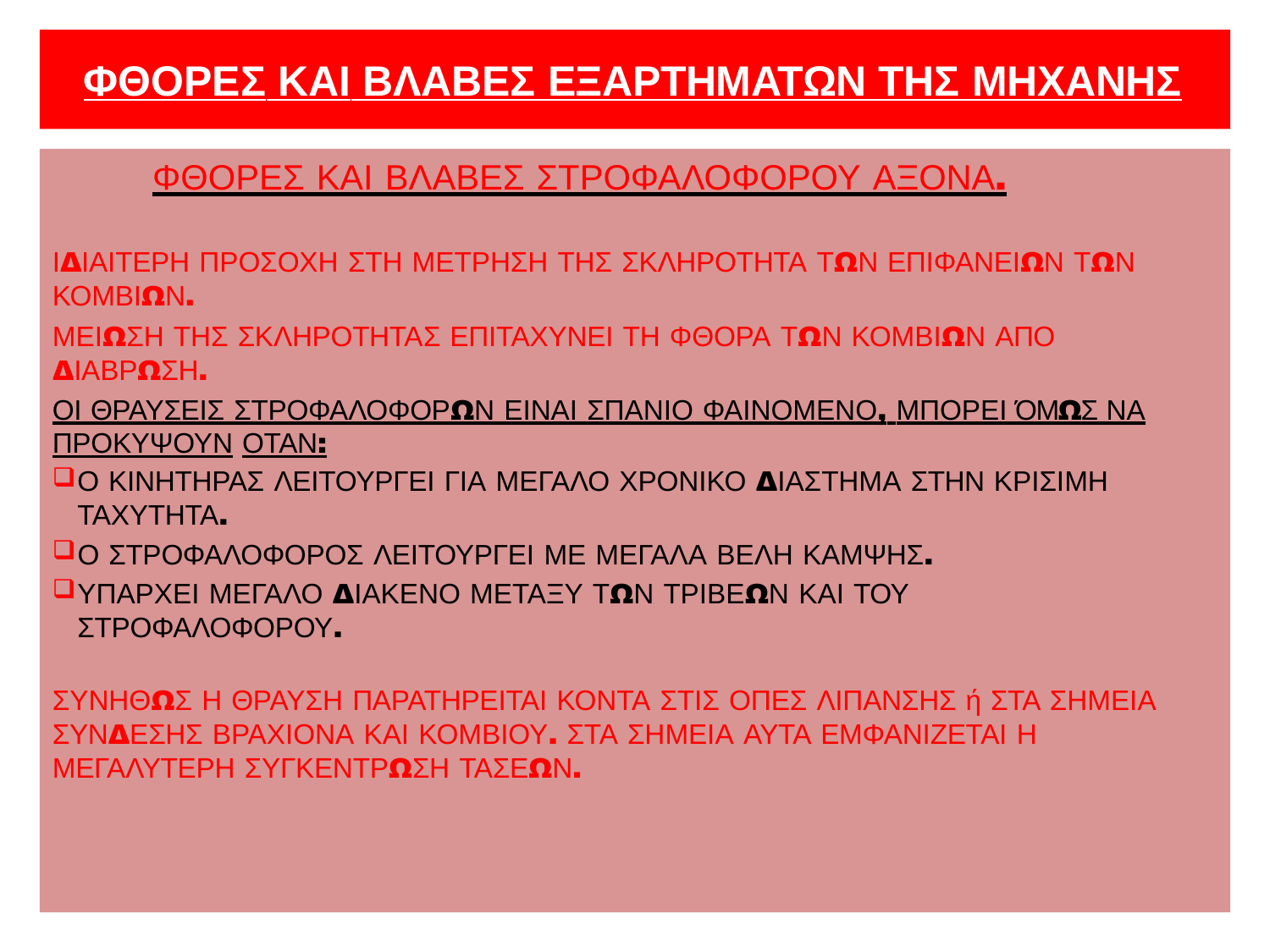

# ΦΘΟΡΕΣ ΚΑΙ ΒΛΑΒΕΣ ΕΞΑΡΤΗΜΑΤΩΝ ΤΗΣ ΜΗΧΑΝΗΣ

ΦΘΟΡΕΣ ΚΑΙ ΒΛΑΒΕΣ ΣΤΡΟΦΑΛΟΦΟΡΟΥ ΑΞΟΝΑ.

ΙΔΙΑΙΤΕΡΗ ΠΡΟΣΟΧΗ ΣΤΗ ΜΕΤΡΗΣΗ ΤΗΣ ΣΚΛΗΡΟΤΗΤΑ ΤΩΝ ΕΠΙΦΑΝΕΙΩΝ ΤΩΝ ΚΟΜΒΙΩΝ.
ΜΕΙΩΣΗ ΤΗΣ ΣΚΛΗΡΟΤΗΤΑΣ ΕΠΙΤΑΧΥΝΕΙ ΤΗ ΦΘΟΡΑ ΤΩΝ ΚΟΜΒΙΩΝ ΑΠΟ ΔΙΑΒΡΩΣΗ.
ΟΙ ΘΡΑΥΣΕΙΣ ΣΤΡΟΦΑΛΟΦΟΡΩΝ ΕΙΝΑΙ ΣΠΑΝΙΟ ΦΑΙΝΟΜΕΝΟ, ΜΠΟΡΕΙ ΌΜΩΣ ΝΑ ΠΡΟΚΥΨΟΥΝ ΟΤΑΝ:
Ο ΚΙΝΗΤΗΡΑΣ ΛΕΙΤΟΥΡΓΕΙ ΓΙΑ ΜΕΓΑΛΟ ΧΡΟΝΙΚΟ ΔΙΑΣΤΗΜΑ ΣΤΗΝ ΚΡΙΣΙΜΗ ΤΑΧΥΤΗΤΑ.
Ο ΣΤΡΟΦΑΛΟΦΟΡΟΣ ΛΕΙΤΟΥΡΓΕΙ ΜΕ ΜΕΓΑΛΑ ΒΕΛΗ ΚΑΜΨΗΣ.
ΥΠΑΡΧΕΙ ΜΕΓΑΛΟ ΔΙΑΚΕΝΟ ΜΕΤΑΞΥ ΤΩΝ ΤΡΙΒΕΩΝ ΚΑΙ ΤΟΥ ΣΤΡΟΦΑΛΟΦΟΡΟΥ.

ΣΥΝΗΘΩΣ Η ΘΡΑΥΣΗ ΠΑΡΑΤΗΡΕΙΤΑΙ ΚΟΝΤΑ ΣΤΙΣ ΟΠΕΣ ΛΙΠΑΝΣΗΣ ή ΣΤΑ ΣΗΜΕΙΑ ΣΥΝΔΕΣΗΣ ΒΡΑΧΙΟΝΑ ΚΑΙ ΚΟΜΒΙΟΥ. ΣΤΑ ΣΗΜΕΙΑ ΑΥΤΑ ΕΜΦΑΝΙΖΕΤΑΙ Η ΜΕΓΑΛΥΤΕΡΗ ΣΥΓΚΕΝΤΡΩΣΗ ΤΑΣΕΩΝ.